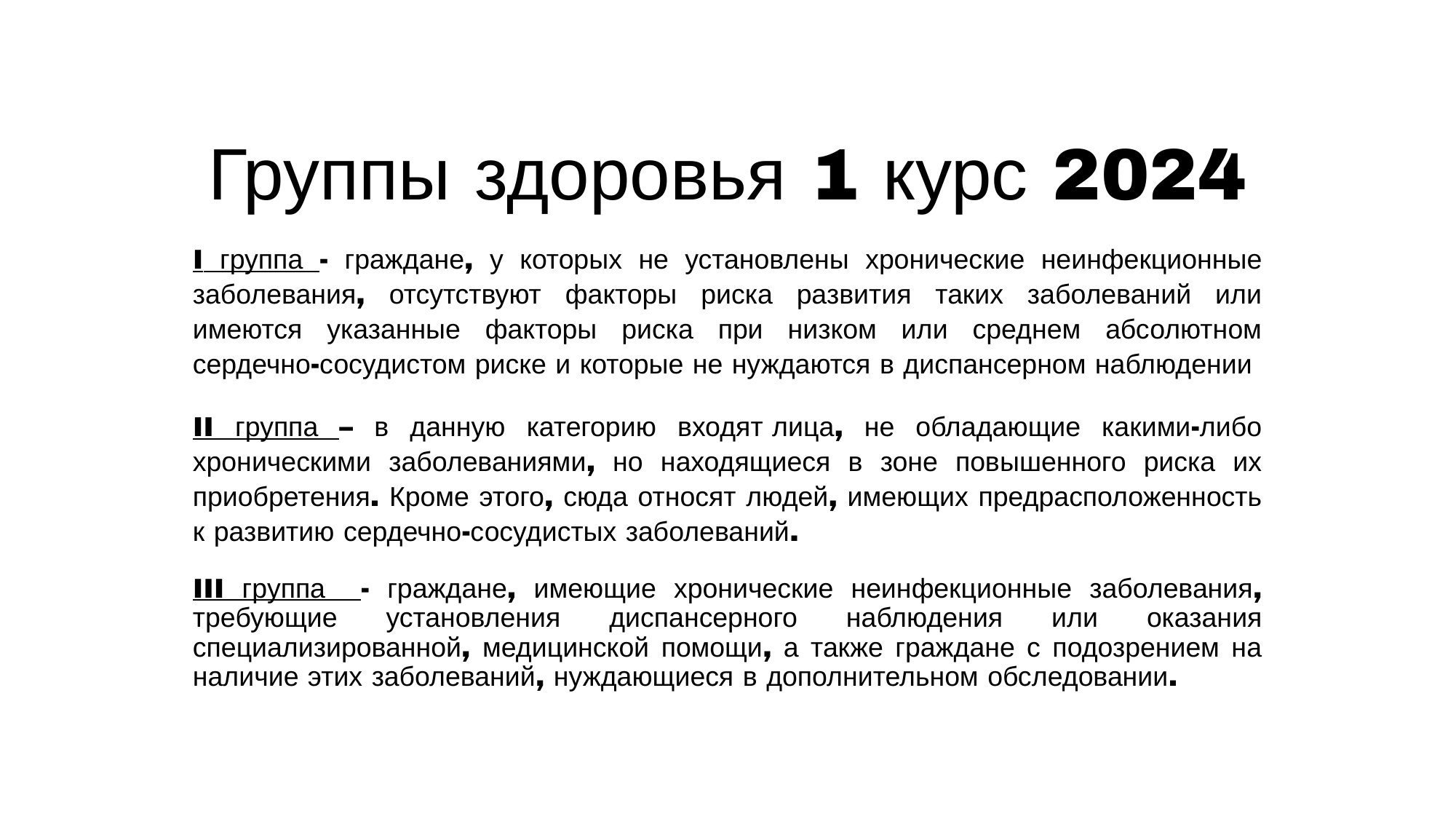

# Группы здоровья 1 курс 2024
I группа - граждане, у которых не установлены хронические неинфекционные заболевания, отсутствуют факторы риска развития таких заболеваний или имеются указанные факторы риска при низком или среднем абсолютном сердечно-сосудистом риске и которые не нуждаются в диспансерном наблюдении
II группа – в данную категорию входят лица, не обладающие какими-либо хроническими заболеваниями, но находящиеся в зоне повышенного риска их приобретения. Кроме этого, сюда относят людей, имеющих предрасположенность к развитию сердечно-сосудистых заболеваний.
III группа  - граждане, имеющие хронические неинфекционные заболевания, требующие установления диспансерного наблюдения или оказания специализированной, медицинской помощи, а также граждане с подозрением на наличие этих заболеваний, нуждающиеся в дополнительном обследовании.